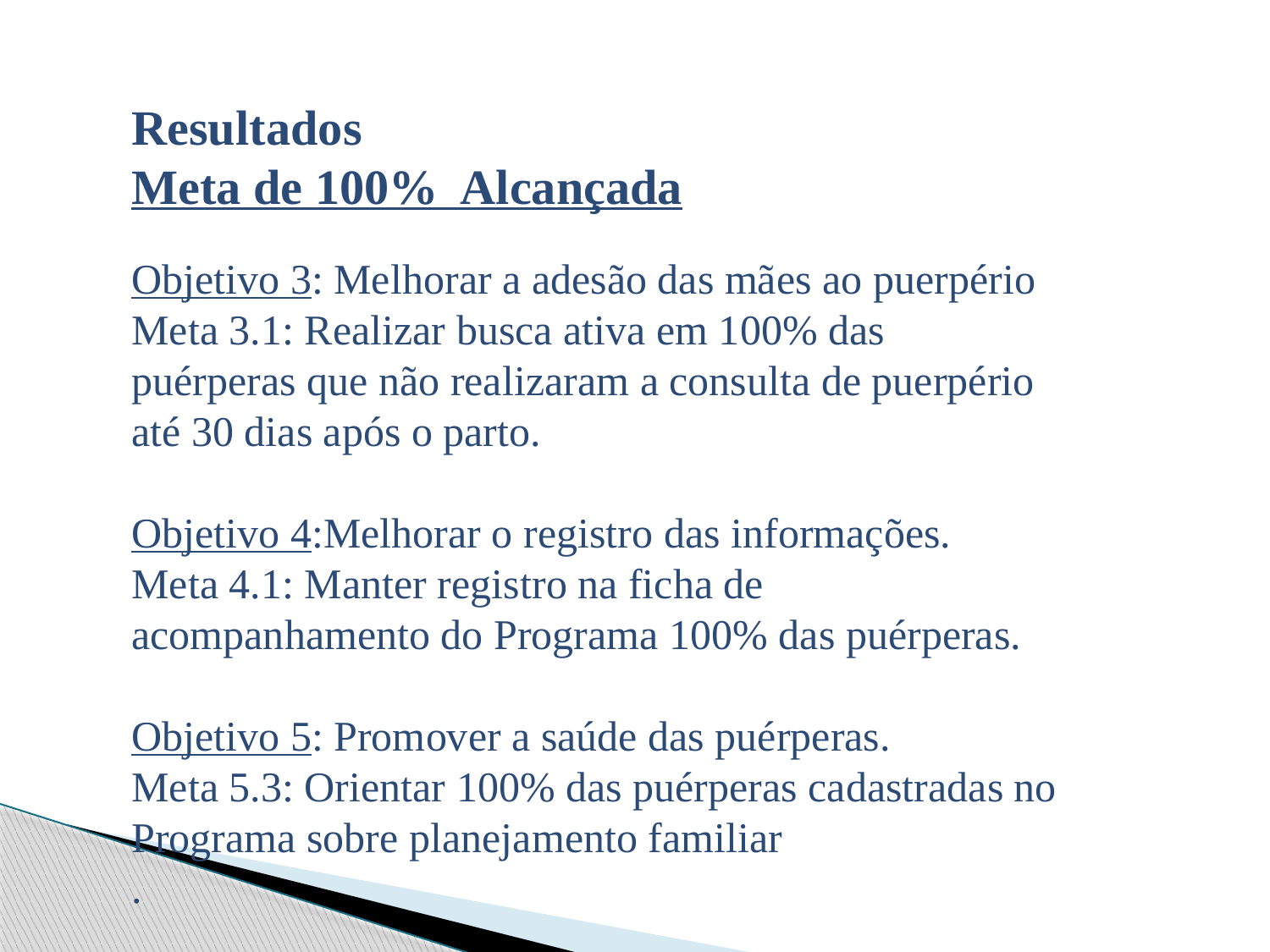

Resultados
Meta de 100%  Alcançada

Objetivo 3: Melhorar a adesão das mães ao puerpério
Meta 3.1: Realizar busca ativa em 100% das puérperas que não realizaram a consulta de puerpério até 30 dias após o parto.

Objetivo 4:Melhorar o registro das informações.
Meta 4.1: Manter registro na ficha de acompanhamento do Programa 100% das puérperas.

Objetivo 5: Promover a saúde das puérperas.
Meta 5.3: Orientar 100% das puérperas cadastradas no Programa sobre planejamento familiar
.